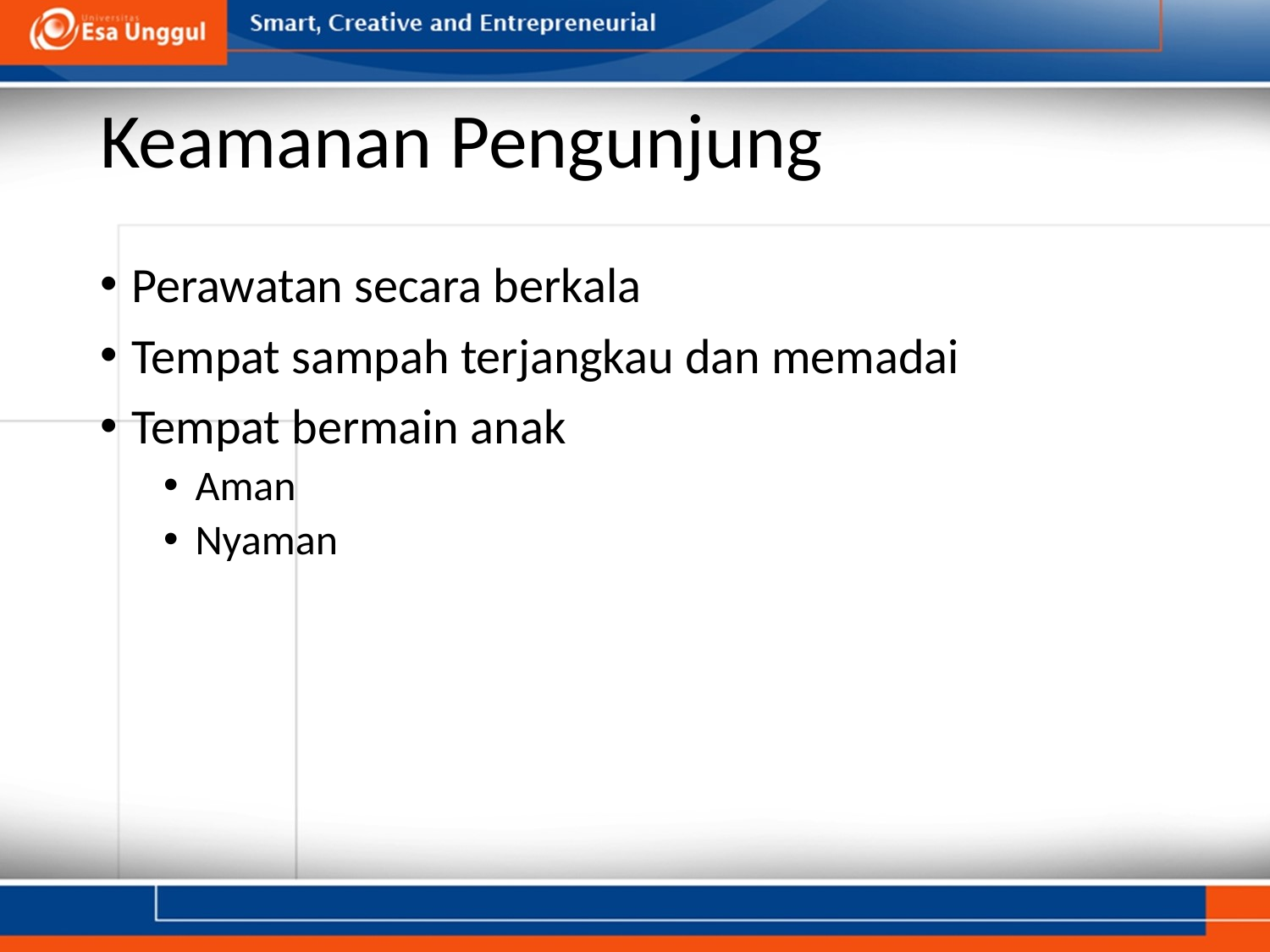

# Keamanan Pengunjung
Perawatan secara berkala
Tempat sampah terjangkau dan memadai
Tempat bermain anak
Aman
Nyaman